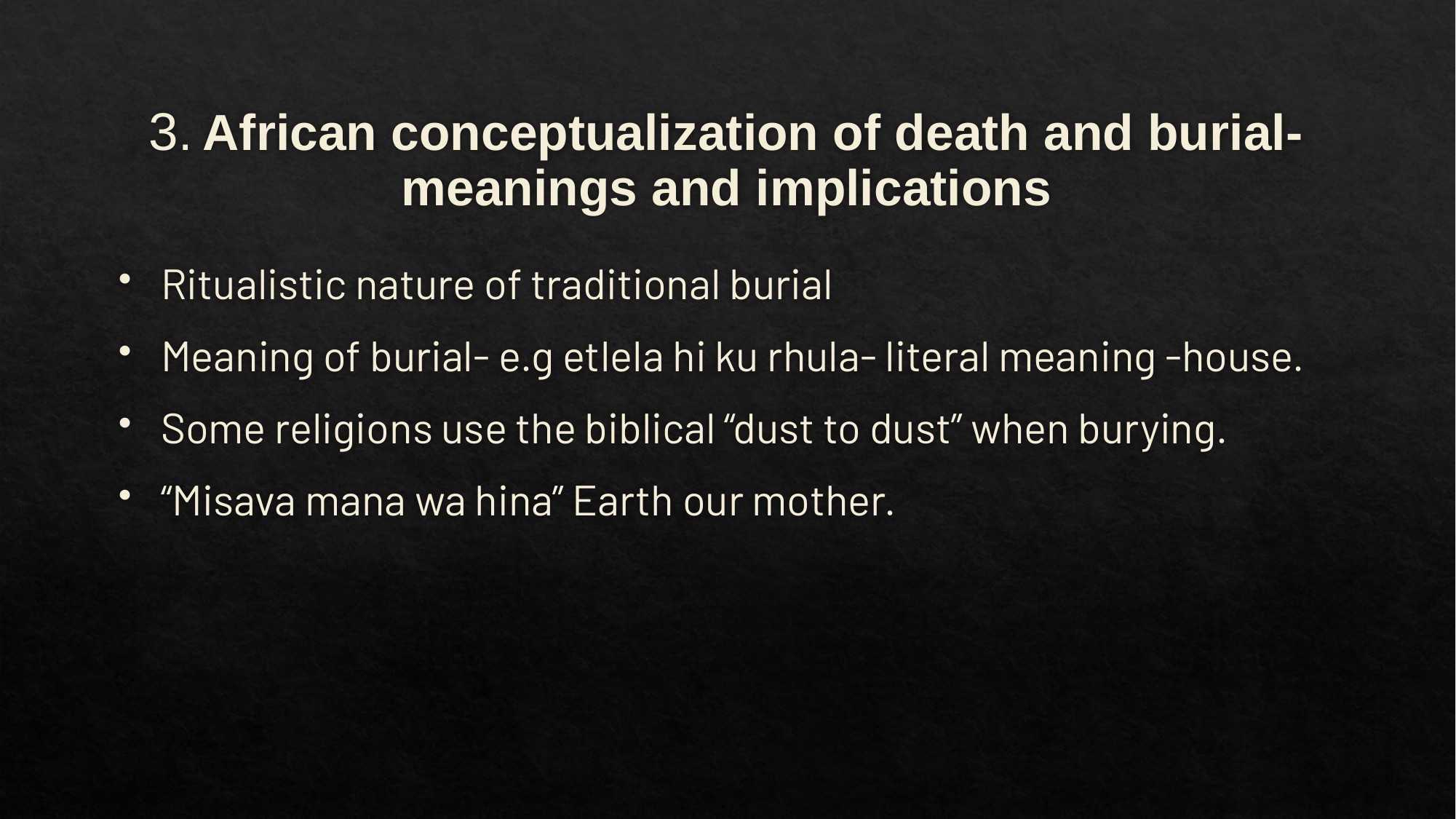

# 3. African conceptualization of death and burial- meanings and implications
Ritualistic nature of traditional burial
Meaning of burial- e.g etlela hi ku rhula- literal meaning -house.
Some religions use the biblical “dust to dust” when burying.
“Misava mana wa hina” Earth our mother.